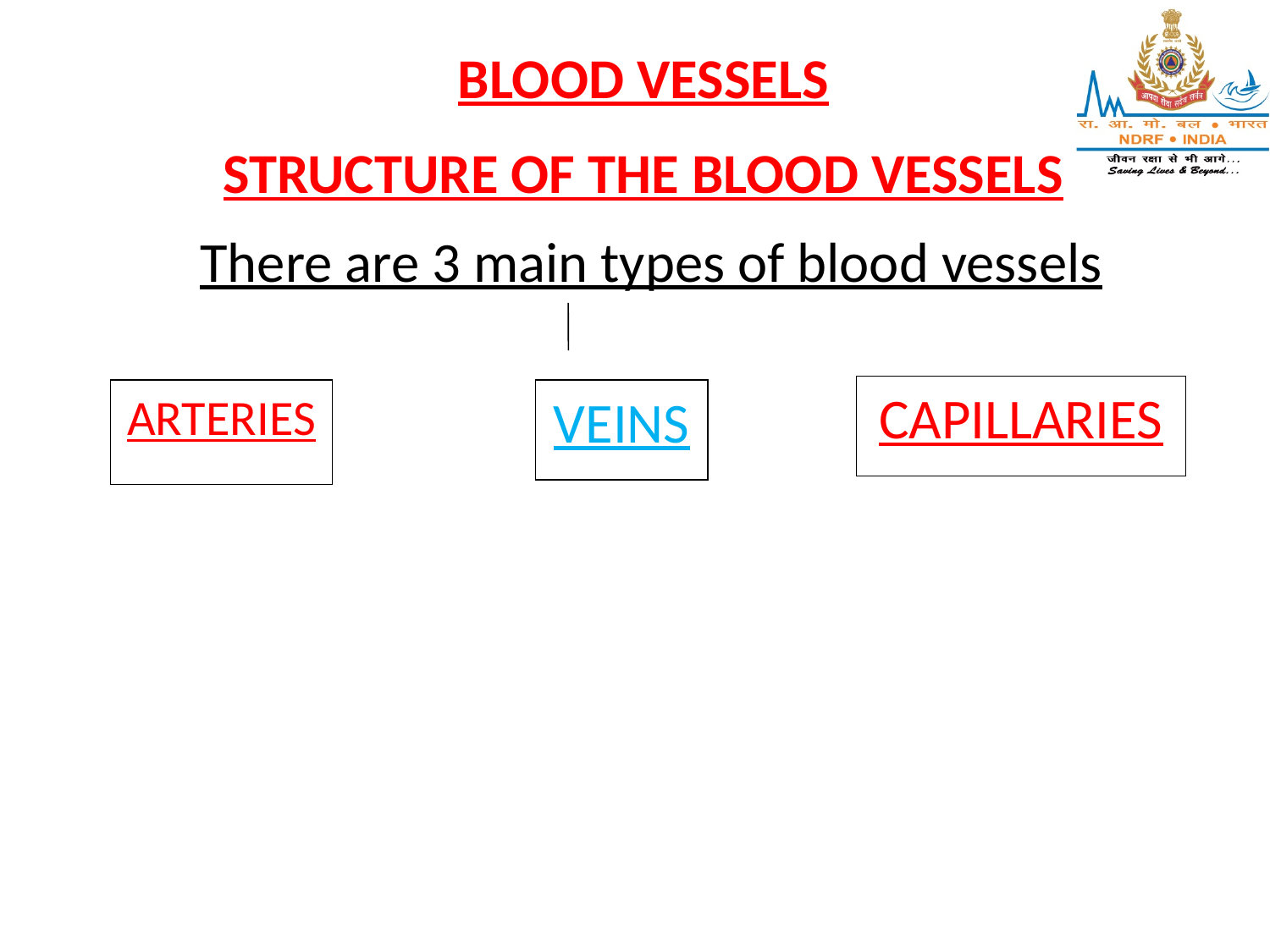

BLOOD VESSELS
STRUCTURE OF THE BLOOD VESSELS

There are 3 main types of blood vessels

CAPILLARIES
VEINS
ARTERIES